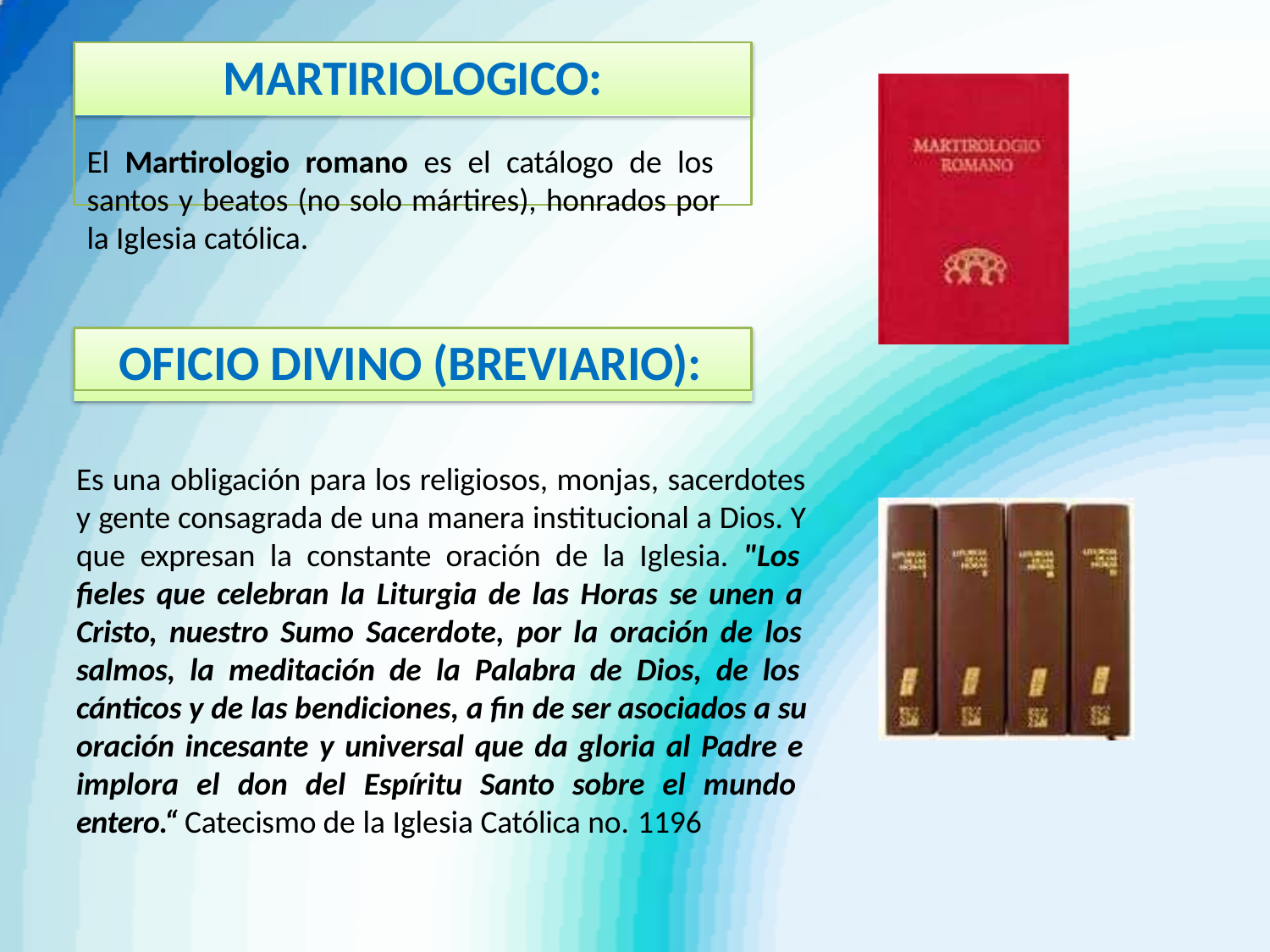

# MARTIRIOLOGICO:

El Martirologio romano es el catálogo de los  santos y beatos (no solo mártires), honrados por  la Iglesia católica.

OFICIO DIVINO (BREVIARIO):
Es una obligación para los religiosos, monjas, sacerdotes  y gente consagrada de una manera institucional a Dios. Y  que expresan la constante oración de la Iglesia. "Los  fieles que celebran la Liturgia de las Horas se unen a  Cristo, nuestro Sumo Sacerdote, por la oración de los  salmos, la meditación de la Palabra de Dios, de los  cánticos y de las bendiciones, a fin de ser asociados a su  oración incesante y universal que da gloria al Padre e  implora el don del Espíritu Santo sobre el mundo  entero.“ Catecismo de la Iglesia Católica no. 1196